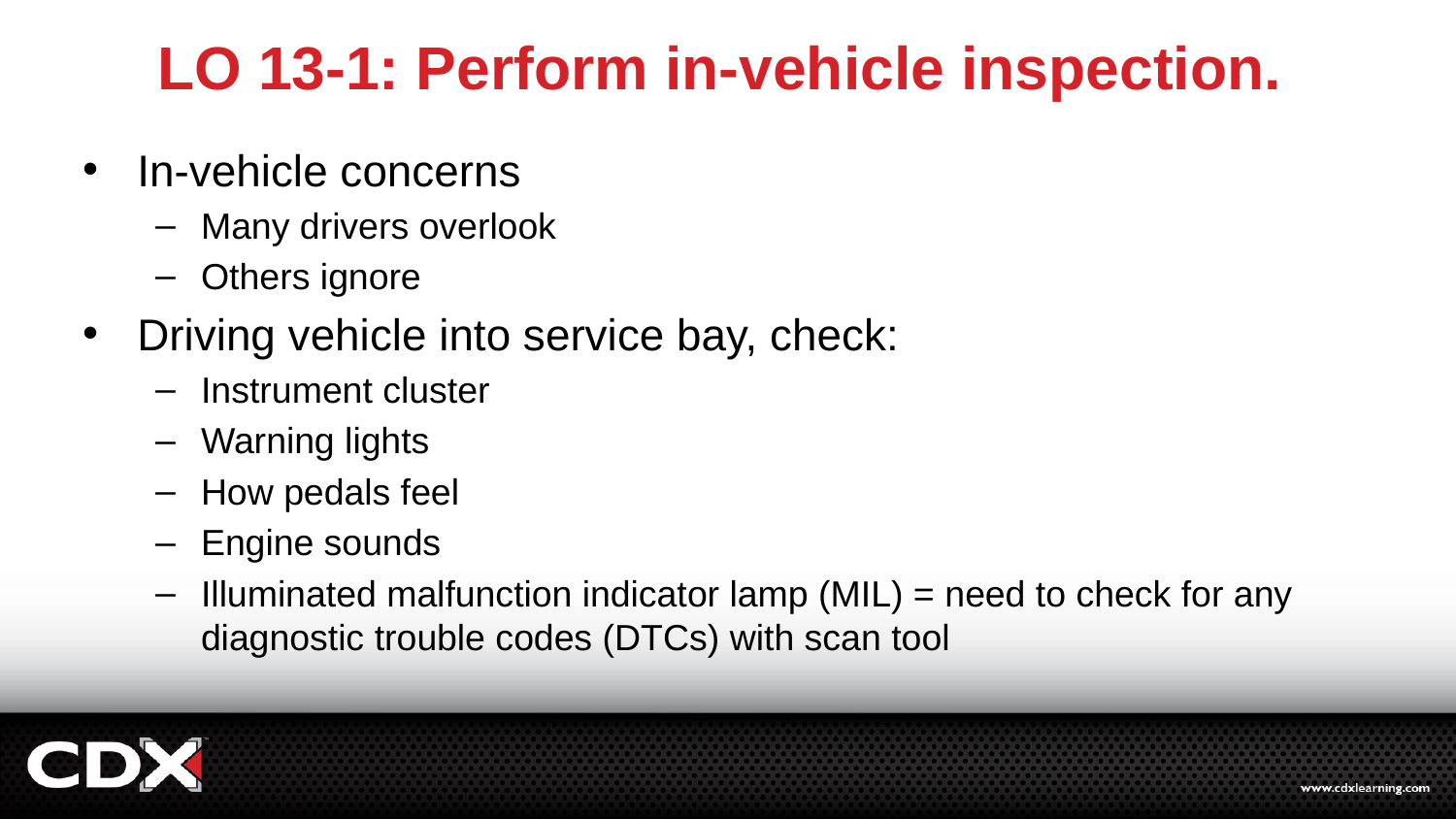

# LO 13-1: Perform in-vehicle inspection.
In-vehicle concerns
Many drivers overlook
Others ignore
Driving vehicle into service bay, check:
Instrument cluster
Warning lights
How pedals feel
Engine sounds
Illuminated malfunction indicator lamp (MIL) = need to check for any diagnostic trouble codes (DTCs) with scan tool